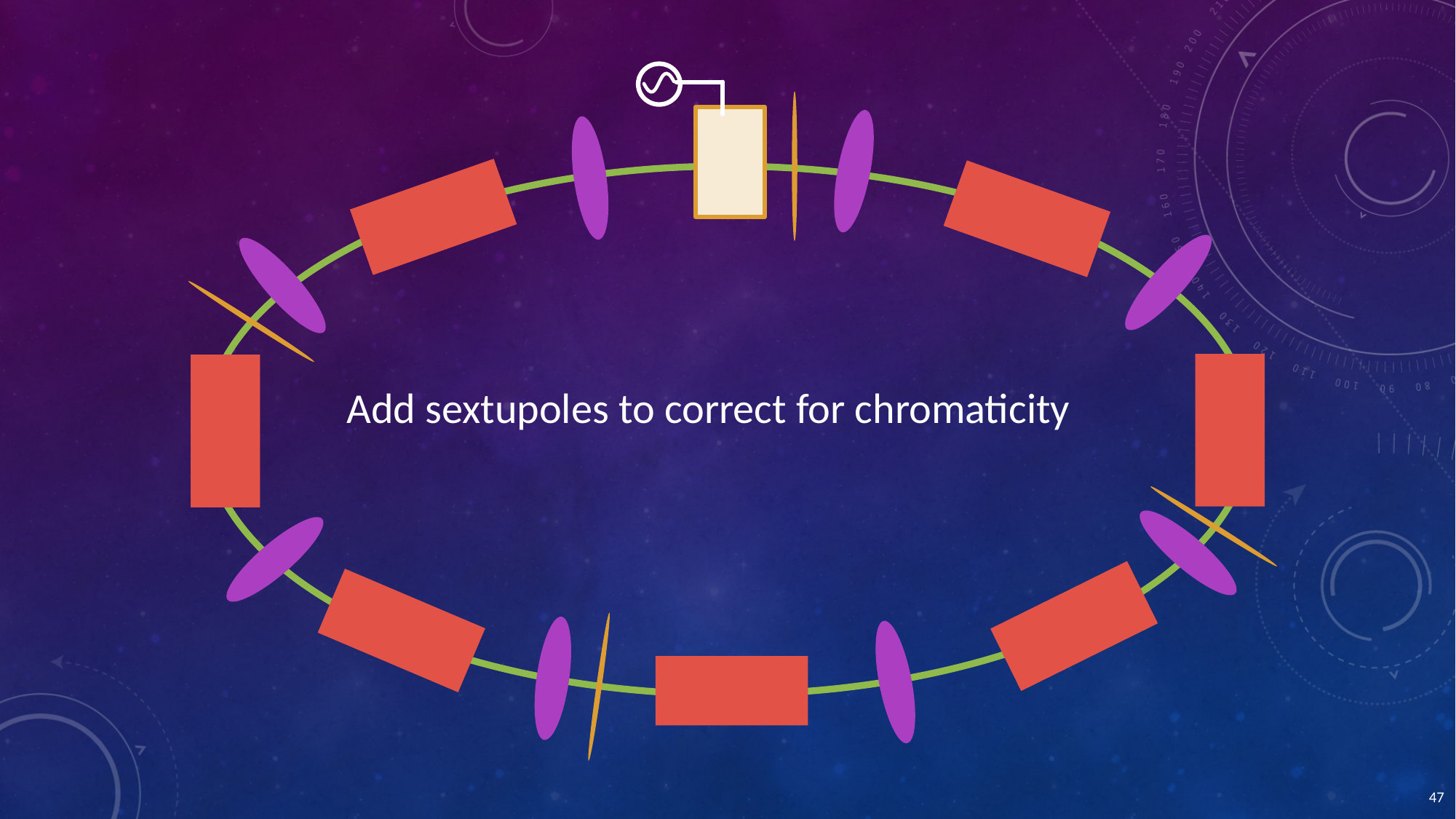

Add sextupoles to correct for chromaticity

47